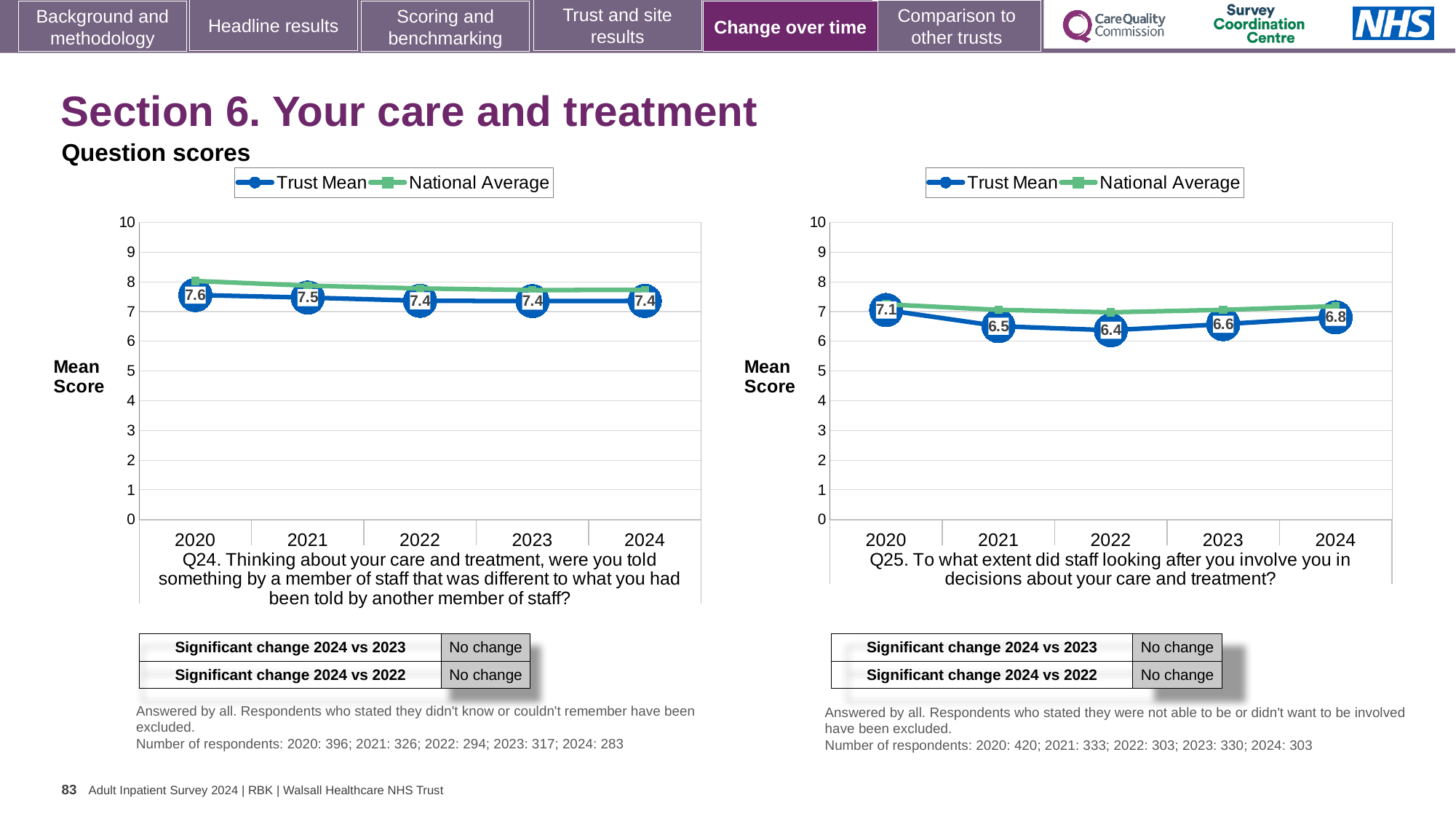

# Section 6. Your care and treatment
Question scores

### Chart

| Category | Trust Mean | National Average |
|---|---|---|
| 2020 | 7.558731896742393 | 8.03054772289512 |
| 2021 | 7.472057204809304 | 7.87437764327684 |
| 2022 | 7.364469466236809 | 7.780435640365725 |
| 2023 | 7.353710123820271 | 7.724925785579392 |
| 2024 | 7.360527580791328 | 7.730004280124795 |

### Chart

| Category | Trust Mean | National Average |
|---|---|---|
| 2020 | 7.052851875524221 | 7.244243781562832 |
| 2021 | 6.509693533353687 | 7.059332723271941 |
| 2022 | 6.371684648572723 | 6.977582583845865 |
| 2023 | 6.578185042690297 | 7.059378822198569 |
| 2024 | 6.807740488487414 | 7.18315778211899 |
| Significant change 2024 vs 2023 | No change |
| --- | --- |
| Significant change 2024 vs 2022 | No change |
| Significant change 2024 vs 2023 | No change |
| --- | --- |
| Significant change 2024 vs 2022 | No change |
Answered by all. Respondents who stated they didn't know or couldn't remember have been excluded.
Number of respondents: 2020: 396; 2021: 326; 2022: 294; 2023: 317; 2024: 283
Answered by all. Respondents who stated they were not able to be or didn't want to be involved have been excluded.
Number of respondents: 2020: 420; 2021: 333; 2022: 303; 2023: 330; 2024: 303

83